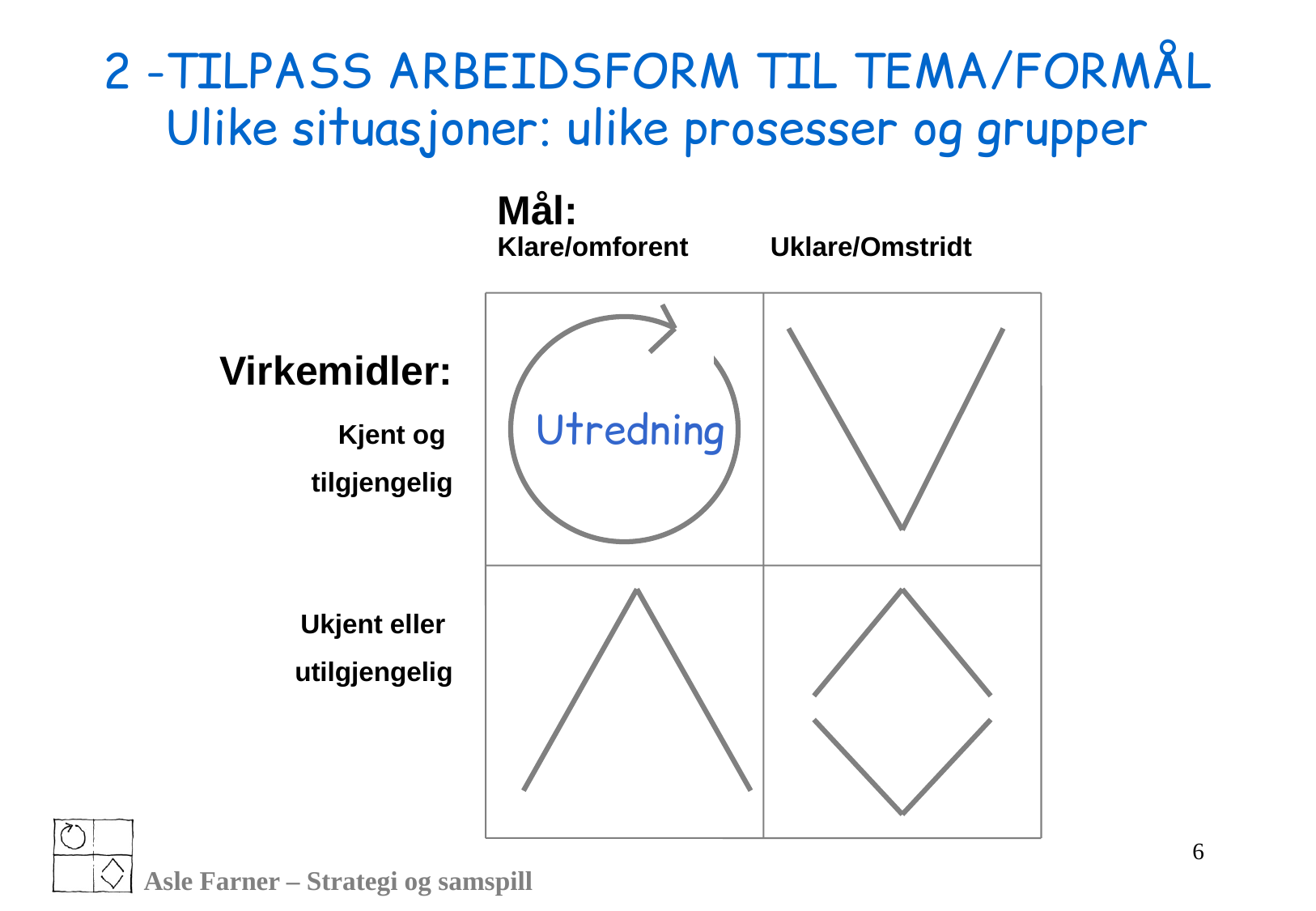

2 -TILPASS ARBEIDSFORM TIL TEMA/FORMÅL
Ulike situasjoner: ulike prosesser og grupper
Mål:
Klare/omforent           Uklare/Omstridt

Virkemidler:
Kjent og
tilgjengelig

Ukjent eller
utilgjengelig

Utredning
6
Asle Farner – Strategi og samspill